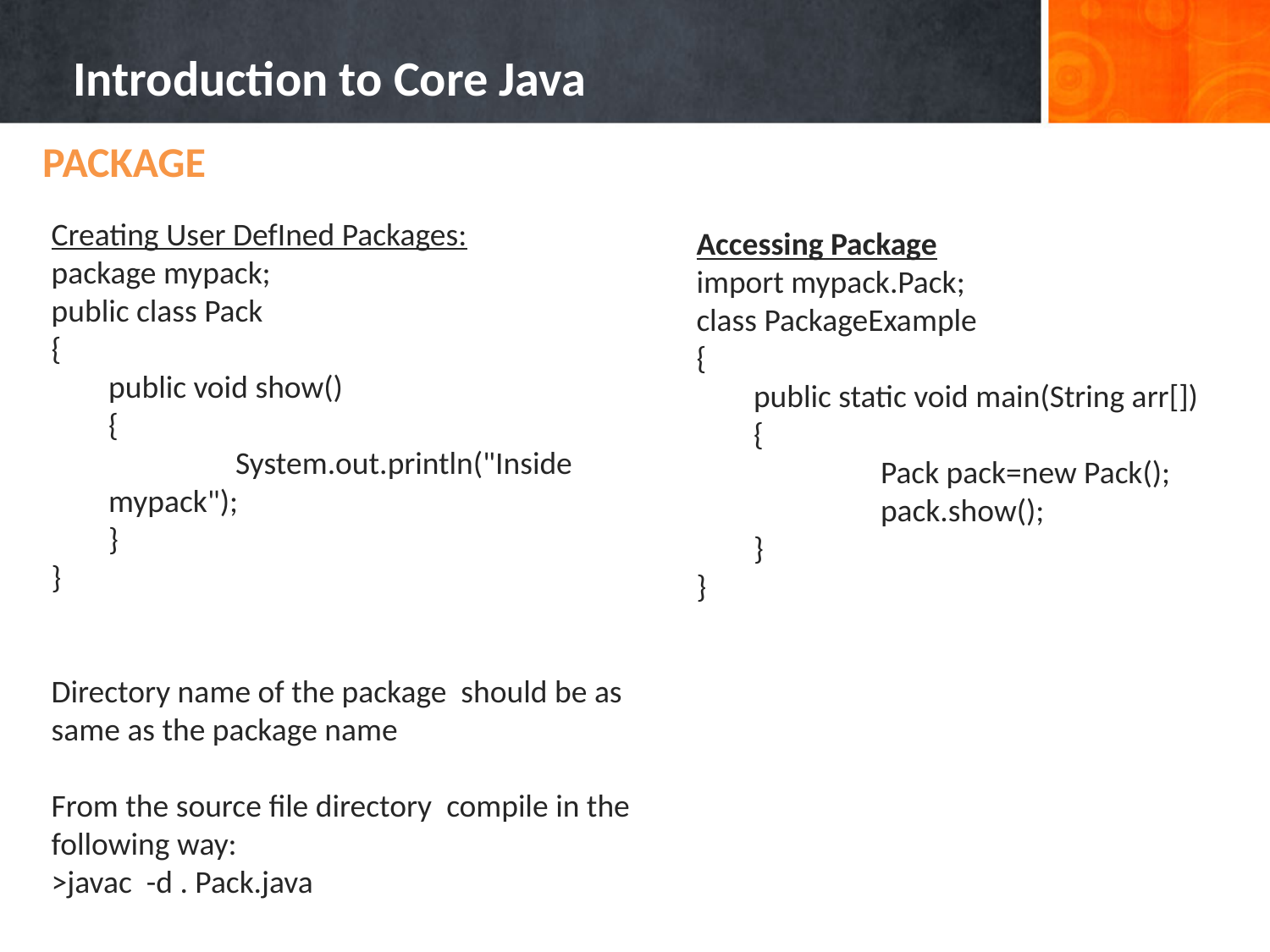

Introduction to Core Java
PACKAGE

Creating User DefIned Packages:
package mypack;
public class Pack
{
	public void show()
	{
		System.out.println("Inside mypack");
	}
}

Directory name of the package  should be as
same as the package name

From the source file directory  compile in the
following way:
>javac  -d . Pack.java

Accessing Package
import mypack.Pack;
class PackageExample
{
	public static void main(String arr[])
	{
		Pack pack=new Pack();
		pack.show();
	}
}